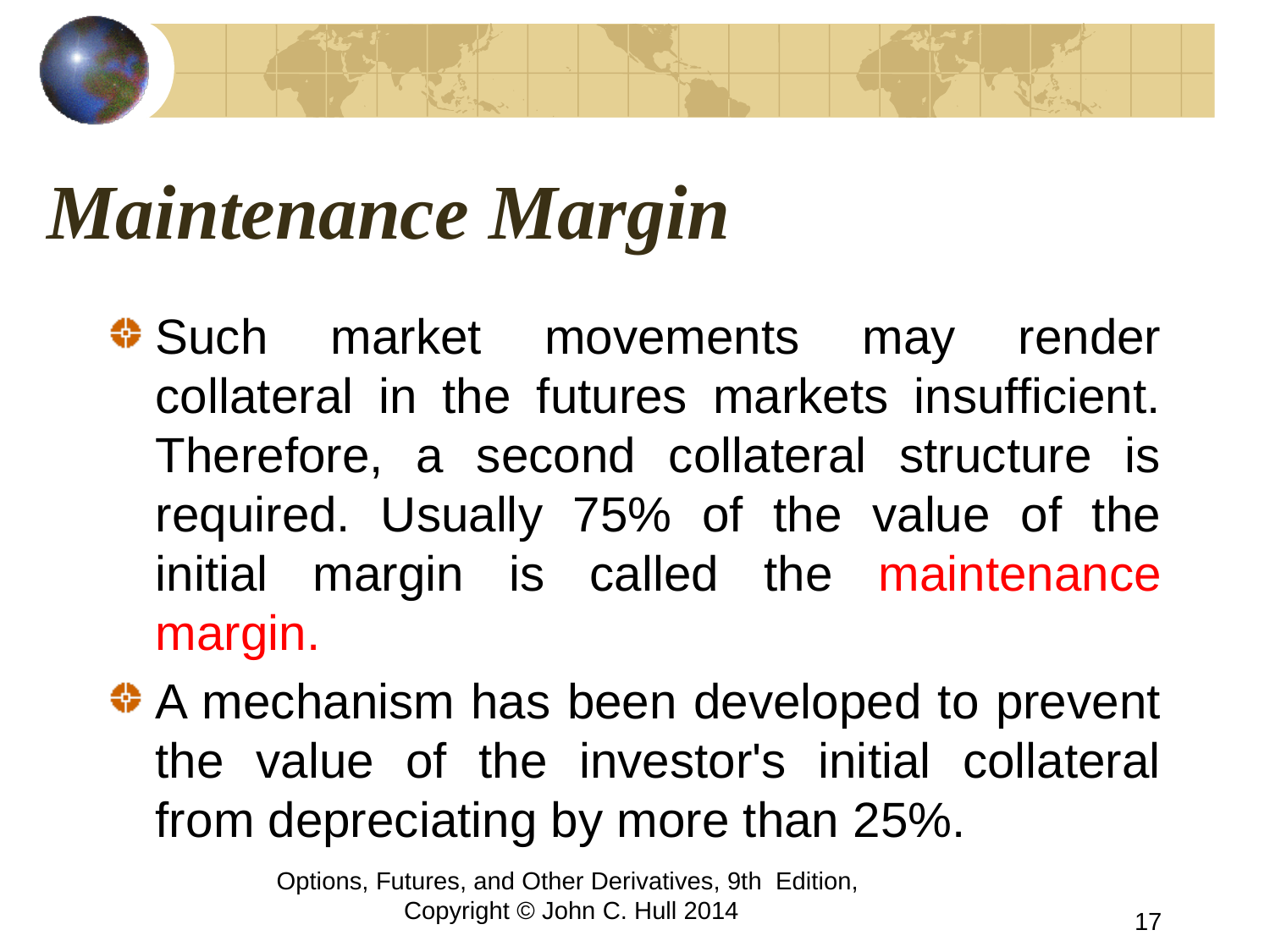

# Maintenance Margin
Such market movements may render collateral in the futures markets insufficient. Therefore, a second collateral structure is required. Usually 75% of the value of the initial margin is called the maintenance margin.
A mechanism has been developed to prevent the value of the investor's initial collateral from depreciating by more than 25%.
Options, Futures, and Other Derivatives, 9th  Edition,  Copyright © John C. Hull 2014
17